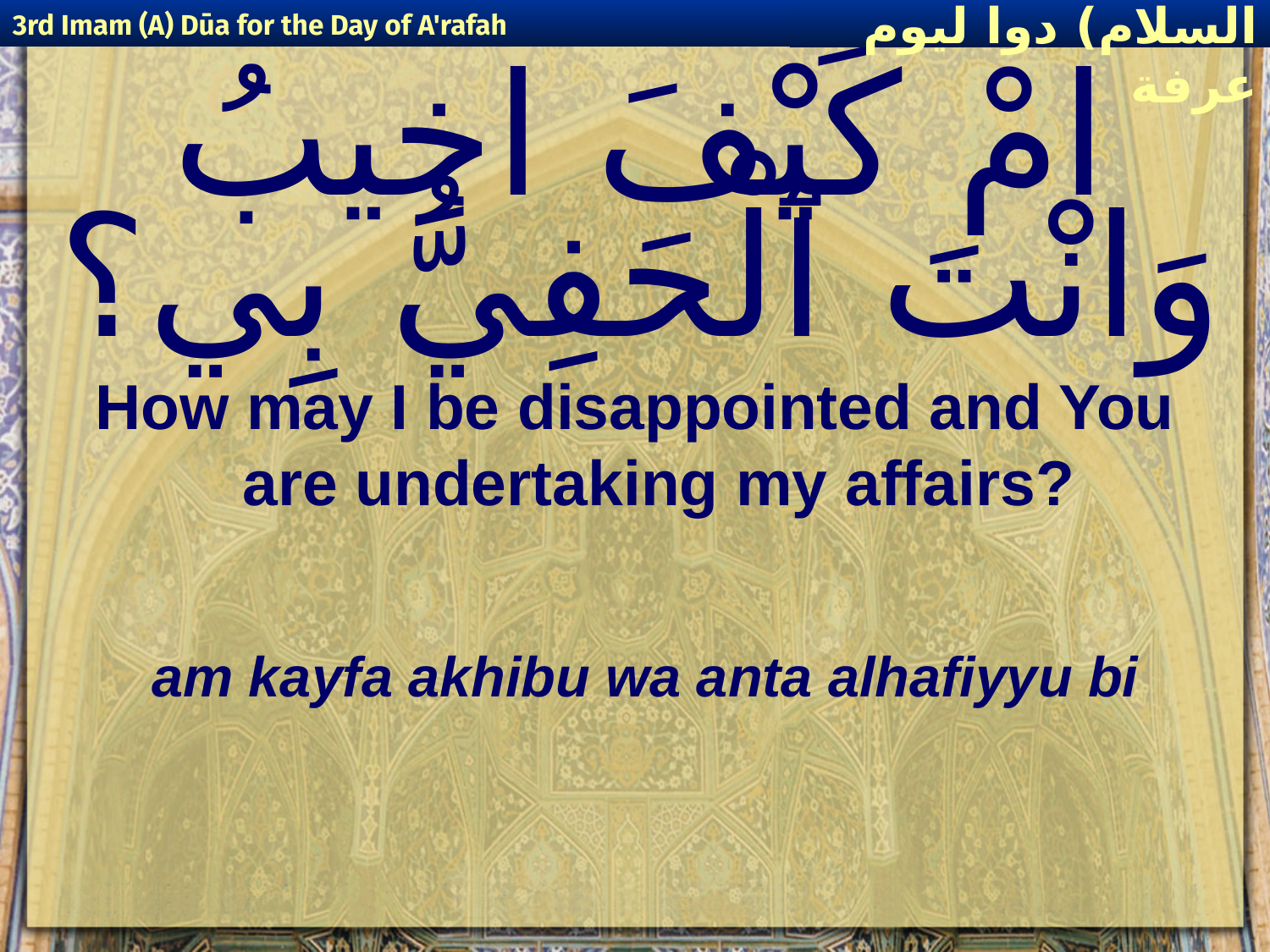

3rd Imam (A) Dūa for the Day of A'rafah
إمام حسين(عليه السلام) دوا ليوم عرفة
# امْ كَيْفَ اخِيبُ وَانْتَ ٱلْحَفِيُّ بِي؟
How may I be disappointed and You are undertaking my affairs?
am kayfa akhibu wa anta alhafiyyu bi